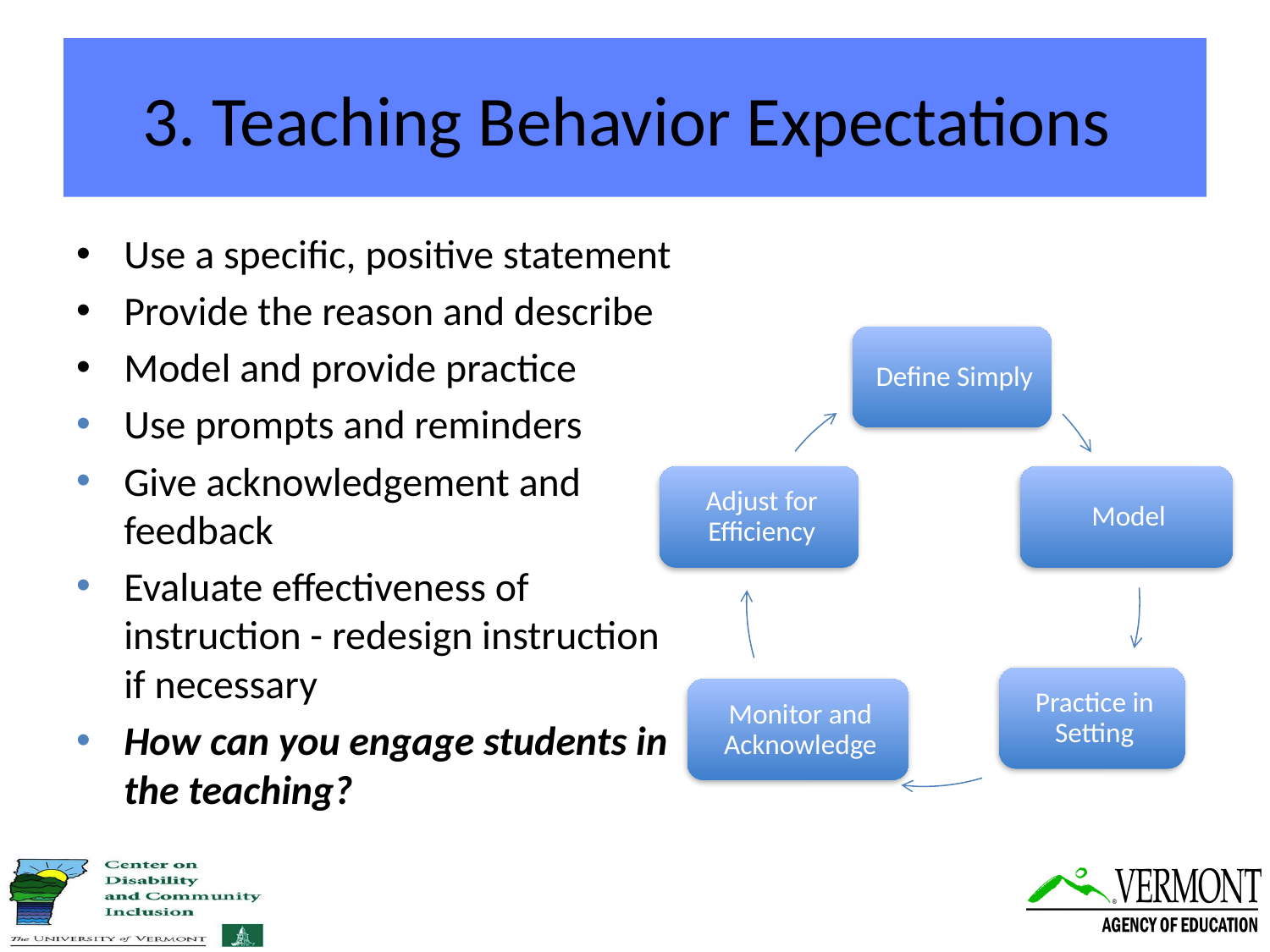

# 3. Teaching Behavior Expectations
Use a specific, positive statement
Provide the reason and describe
Model and provide practice
Use prompts and reminders
Give acknowledgement and feedback
Evaluate effectiveness of instruction - redesign instruction if necessary
How can you engage students in the teaching?

Define Simply
Model
Practice in Setting
Monitor and Acknowledge
Adjust for Efficiency